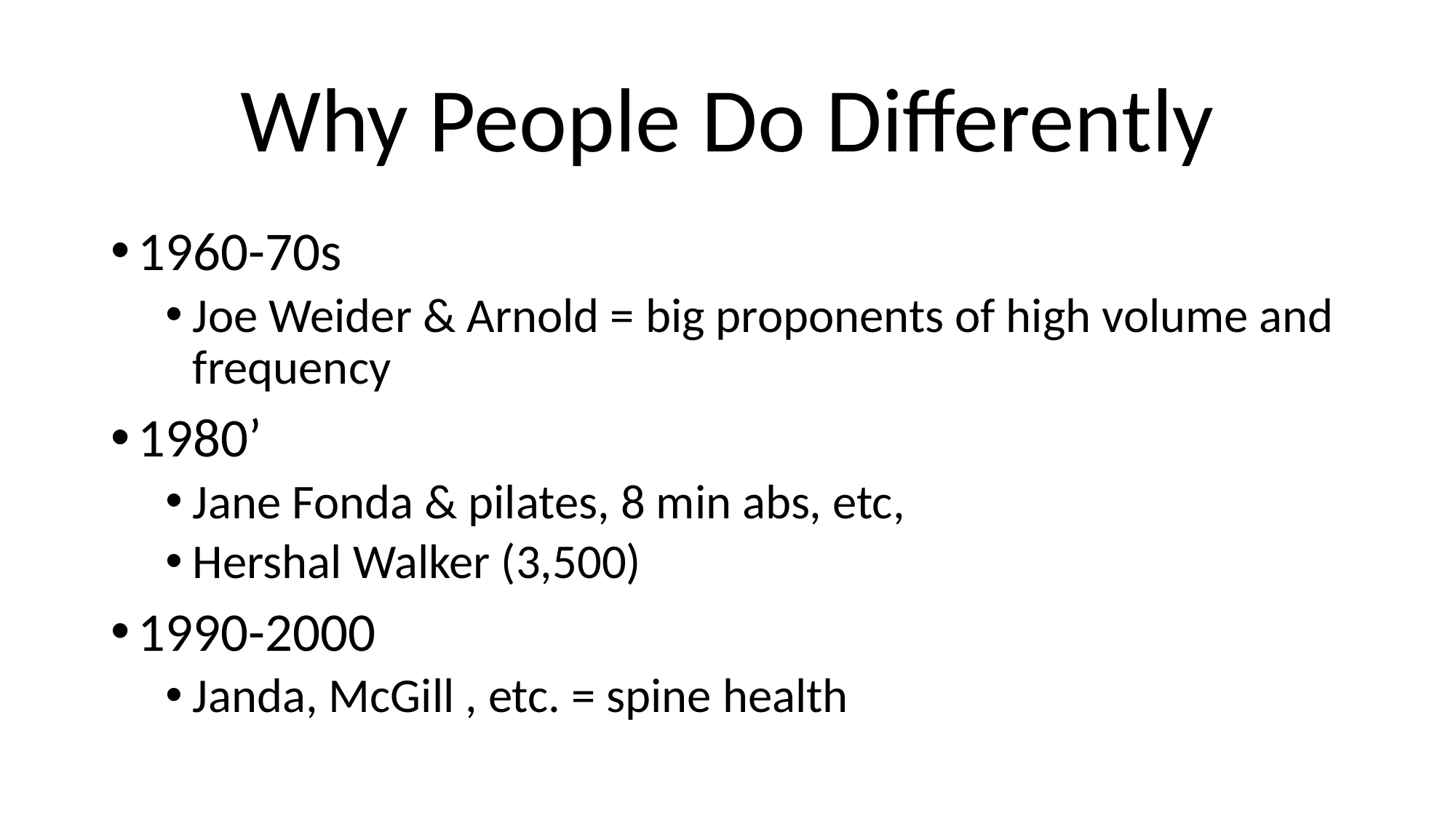

# Why People Do Differently
1960-70s
Joe Weider & Arnold = big proponents of high volume and frequency
1980’
Jane Fonda & pilates, 8 min abs, etc,
Hershal Walker (3,500)
1990-2000
Janda, McGill , etc. = spine health